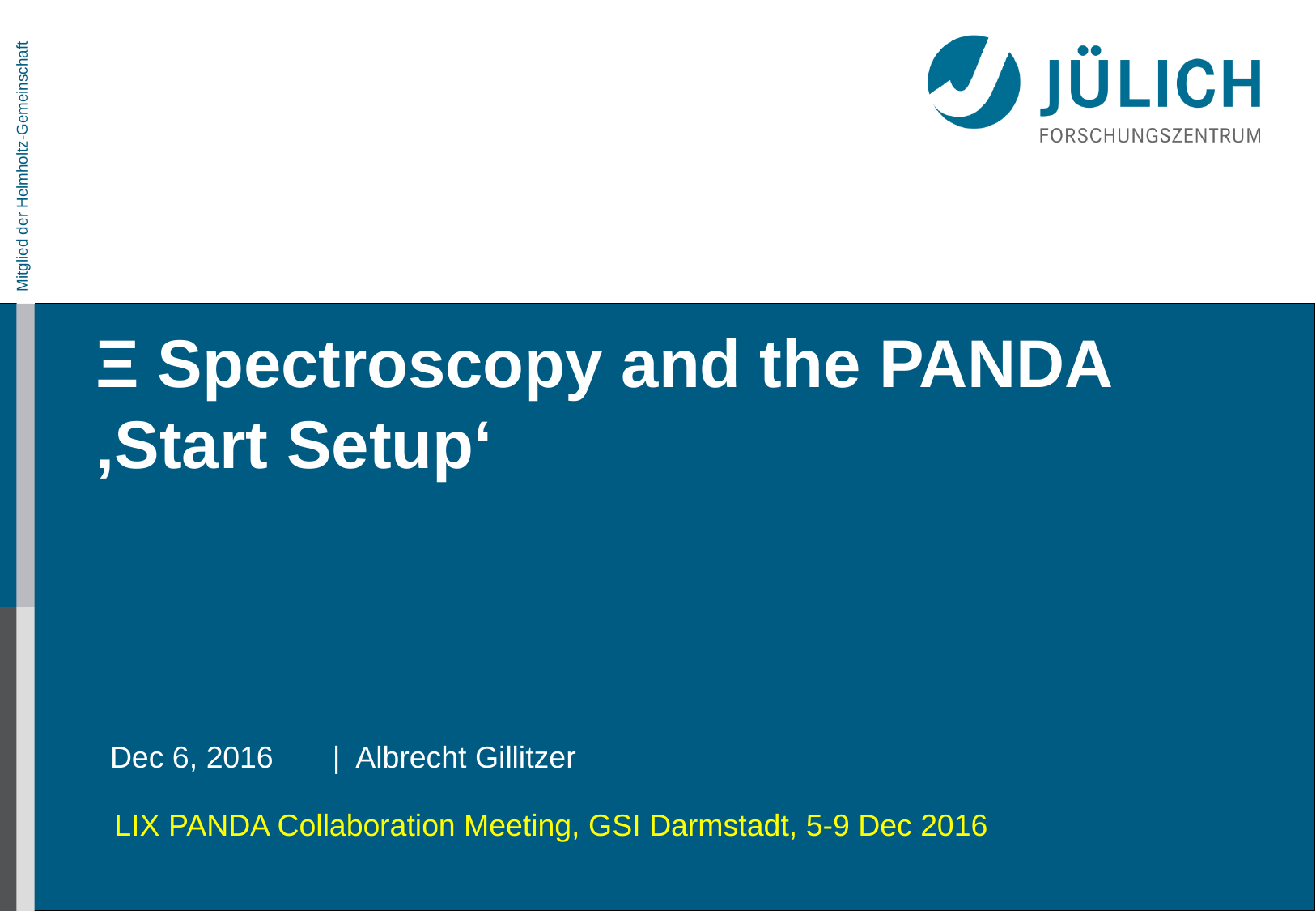

# Ξ Spectroscopy and the PANDA ‚Start Setup‘
Dec 6, 2016       |  Albrecht Gillitzer
LIX PANDA Collaboration Meeting, GSI Darmstadt, 5-9 Dec 2016